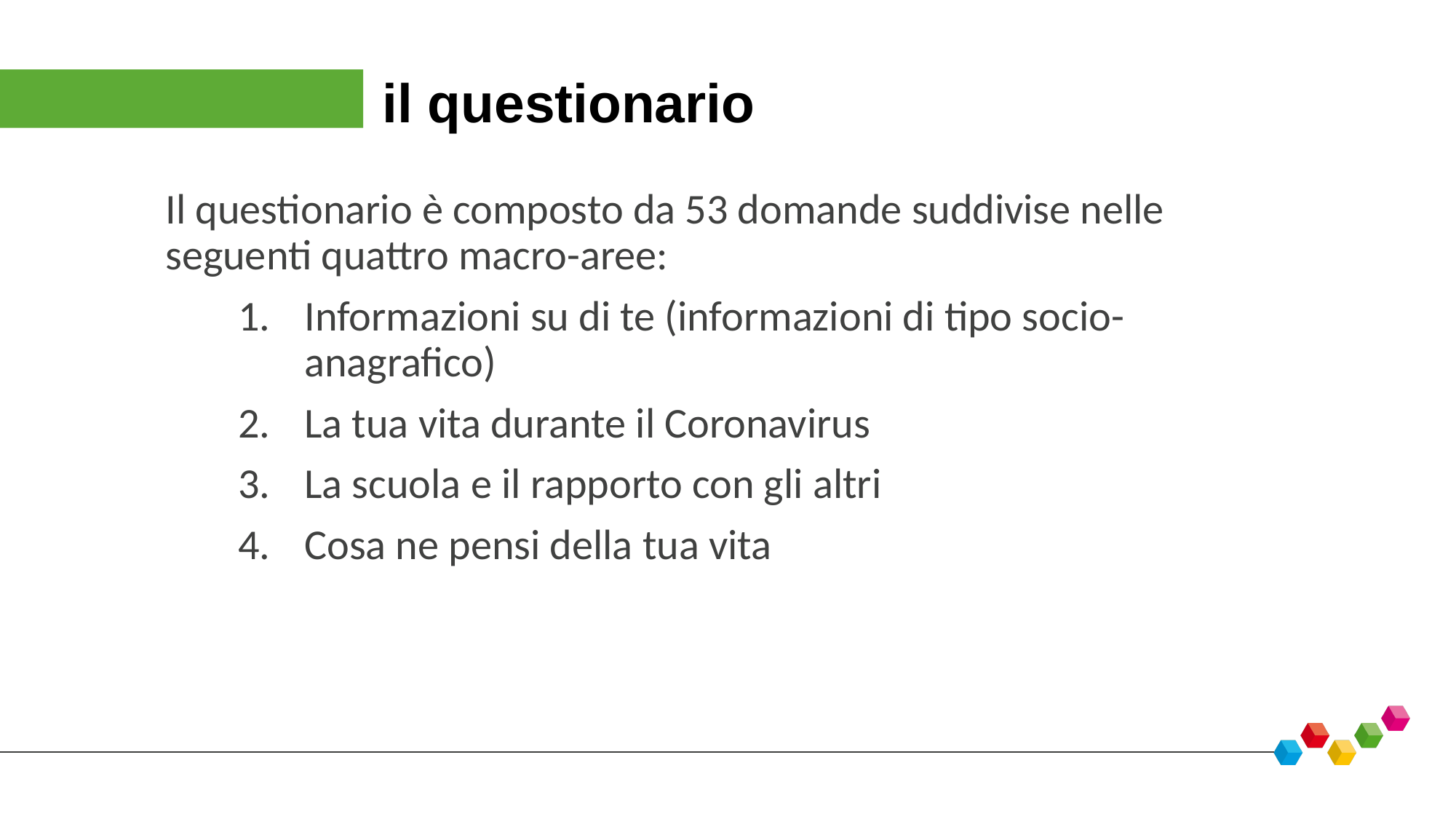

il questionario
Il questionario è composto da 53 domande suddivise nelle seguenti quattro macro-aree:
Informazioni su di te (informazioni di tipo socio- anagrafico)
La tua vita durante il Coronavirus
La scuola e il rapporto con gli altri
Cosa ne pensi della tua vita